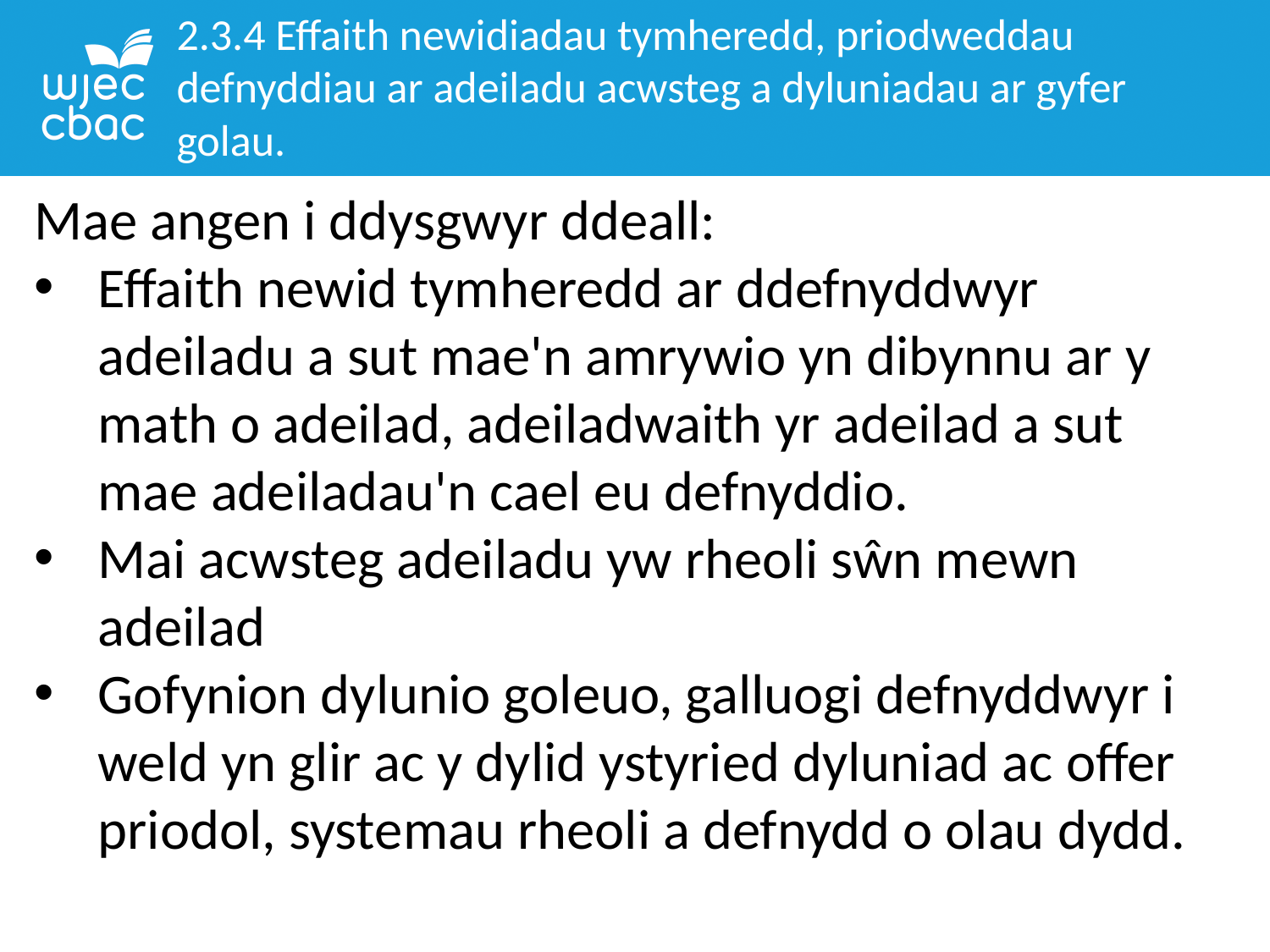

2.3.4 Effaith newidiadau tymheredd, priodweddau defnyddiau ar adeiladu acwsteg a dyluniadau ar gyfer golau.
Mae angen i ddysgwyr ddeall:
Effaith newid tymheredd ar ddefnyddwyr adeiladu a sut mae'n amrywio yn dibynnu ar y math o adeilad, adeiladwaith yr adeilad a sut mae adeiladau'n cael eu defnyddio.
Mai acwsteg adeiladu yw rheoli sŵn mewn adeilad
Gofynion dylunio goleuo, galluogi defnyddwyr i weld yn glir ac y dylid ystyried dyluniad ac offer priodol, systemau rheoli a defnydd o olau dydd.